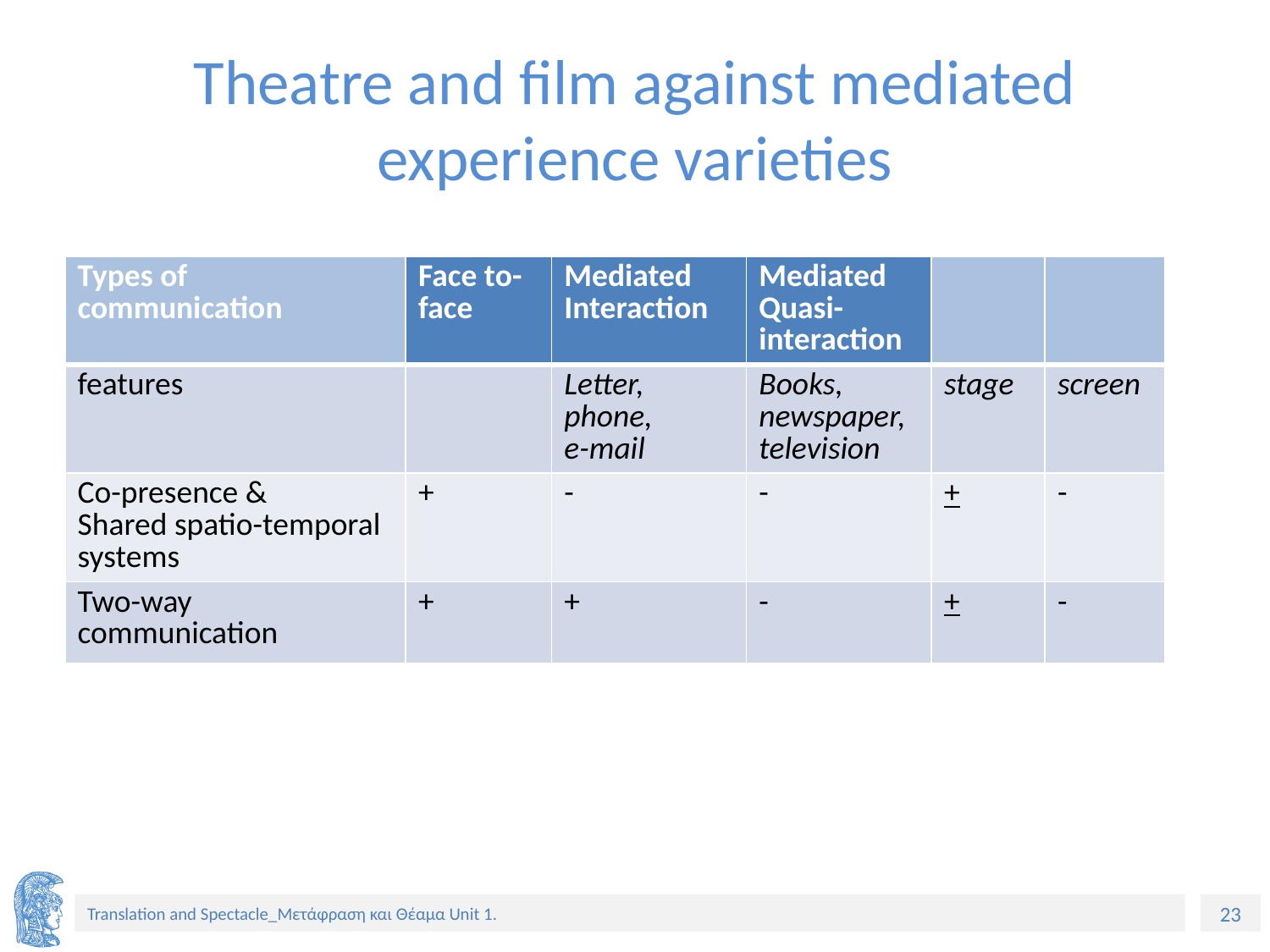

# Theatre and film against mediated experience varieties
| Types of communication | Face to- face | Mediated Interaction | Mediated Quasi-interaction |  |  |
| --- | --- | --- | --- | --- | --- |
| features |  | Letter, phone, e-mail | Books, newspaper, television | stage | screen |
| Co-presence & Shared spatio-temporal systems | + | - | - | + | - |
| Two-way communication | + | + | - | + | - |